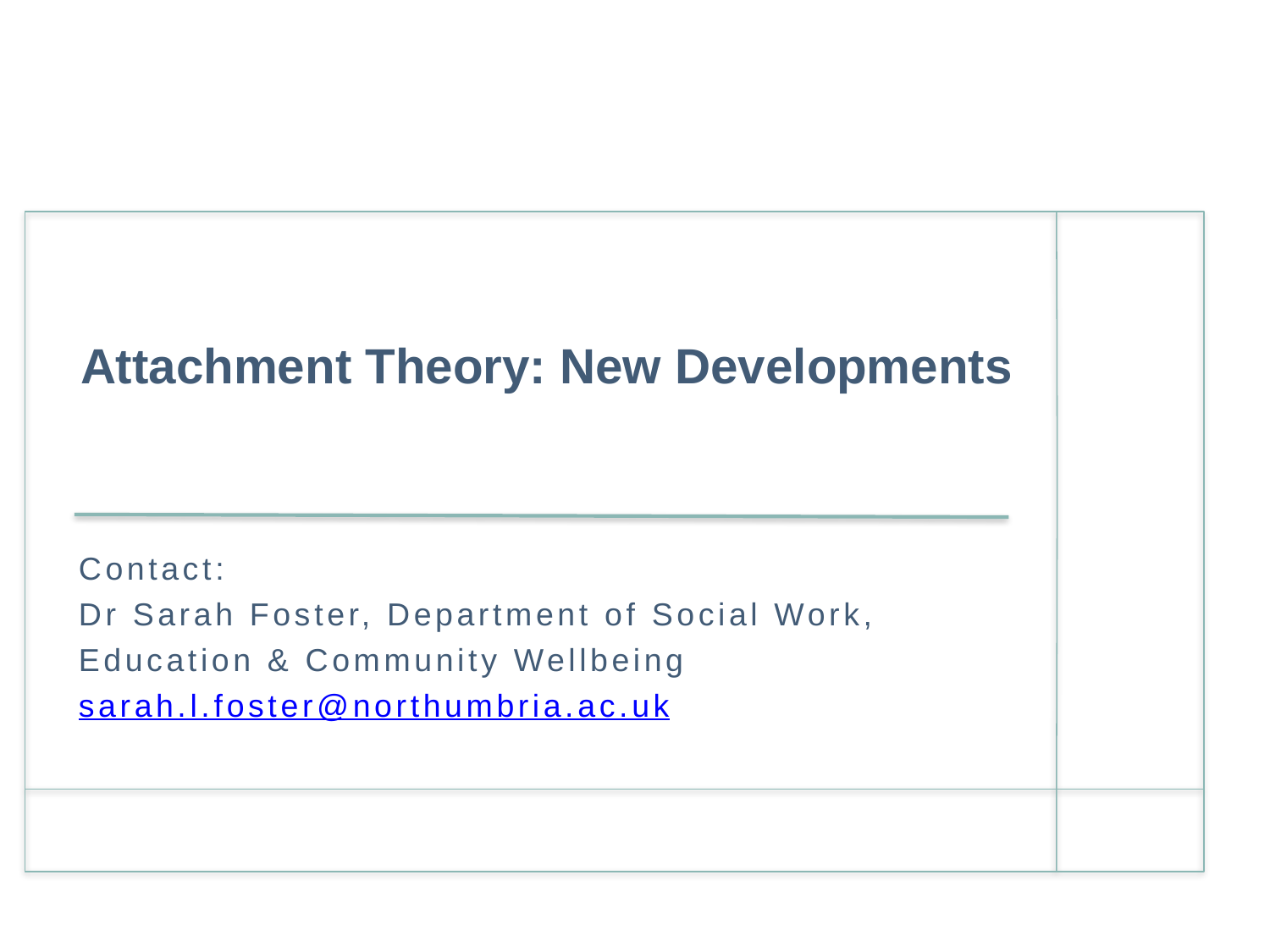

Attachment Theory: New Developments
Contact:
Dr Sarah Foster, Department of Social Work,
Education & Community Wellbeing sarah.l.foster@northumbria.ac.uk